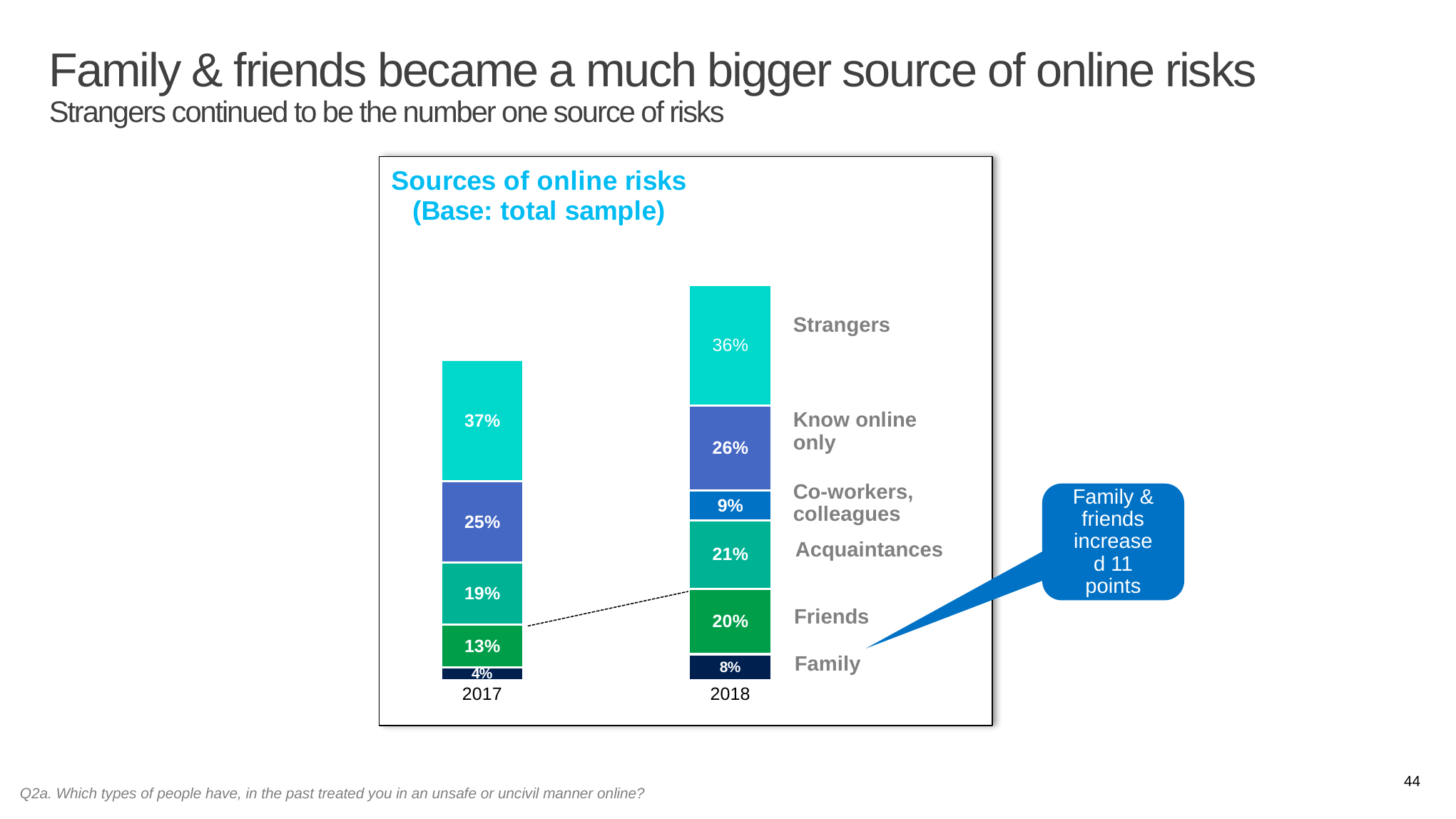

# Family & friends became a much bigger source of online risks Strangers continued to be the number one source of risks

### Chart: Sources of online risks
(Base: total sample)

| Category | Family | Friends | Aquaintances2 | Co-workers, colleagues2 | Know online only | Strangers |
|---|---|---|---|---|---|---|
| 2017 | 0.04 | 0.13 | 0.19 | None | 0.25 | 0.37 |
| 2018 | 0.08 | 0.2 | 0.21 | 0.09 | 0.26 | 0.37 |
Strangers
Know online only
Co-workers, colleagues
Acquaintances
Friends
Family

Family & friends increased 11 points
44
Q2a. Which types of people have, in the past treated you in an unsafe or uncivil manner online?